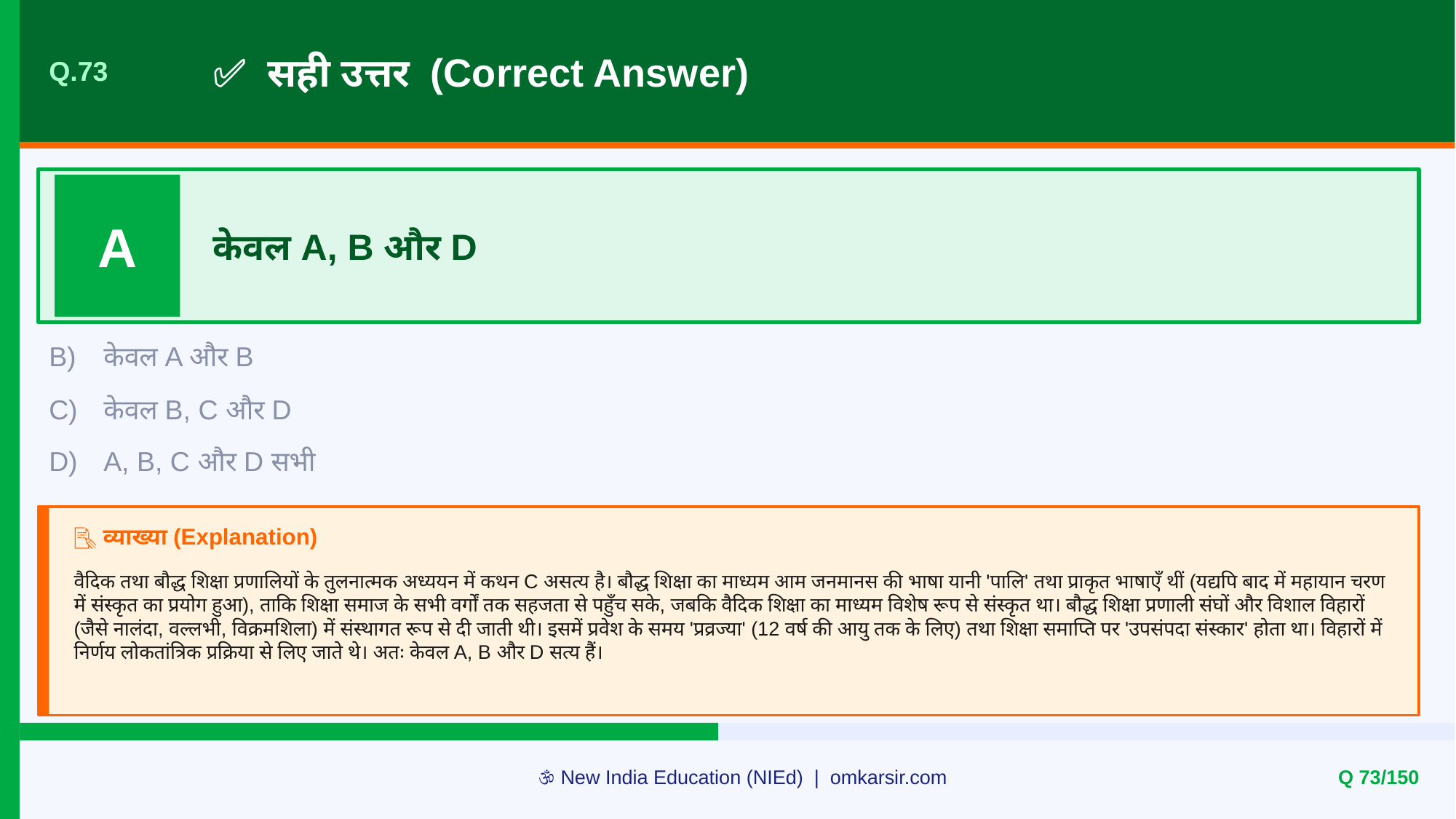

✅  सही उत्तर  (Correct Answer)
Q.73

A
केवल A, B और D
B)
केवल A और B
C)
केवल B, C और D
D)
A, B, C और D सभी

📝 व्याख्या (Explanation)
वैदिक तथा बौद्ध शिक्षा प्रणालियों के तुलनात्मक अध्ययन में कथन C असत्य है। बौद्ध शिक्षा का माध्यम आम जनमानस की भाषा यानी 'पालि' तथा प्राकृत भाषाएँ थीं (यद्यपि बाद में महायान चरण में संस्कृत का प्रयोग हुआ), ताकि शिक्षा समाज के सभी वर्गों तक सहजता से पहुँच सके, जबकि वैदिक शिक्षा का माध्यम विशेष रूप से संस्कृत था। बौद्ध शिक्षा प्रणाली संघों और विशाल विहारों (जैसे नालंदा, वल्लभी, विक्रमशिला) में संस्थागत रूप से दी जाती थी। इसमें प्रवेश के समय 'प्रव्रज्या' (12 वर्ष की आयु तक के लिए) तथा शिक्षा समाप्ति पर 'उपसंपदा संस्कार' होता था। विहारों में निर्णय लोकतांत्रिक प्रक्रिया से लिए जाते थे। अतः केवल A, B और D सत्य हैं।

🕉️ New India Education (NIEd)  |  omkarsir.com
Q 73/150